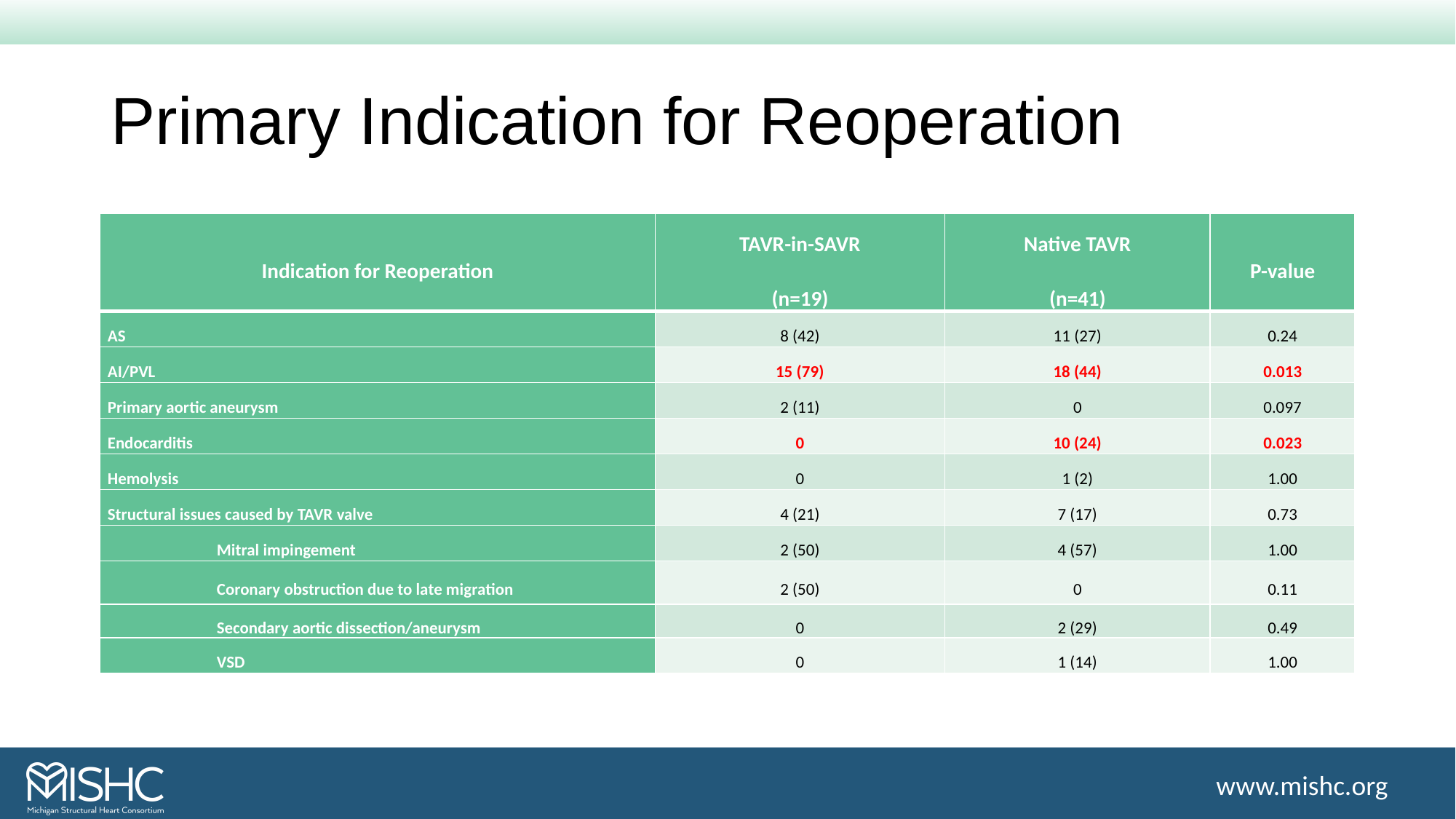

# Primary Indication for Reoperation
| Indication for Reoperation | TAVR-in-SAVR (n=19) | Native TAVR (n=41) | P-value |
| --- | --- | --- | --- |
| AS | 8 (42) | 11 (27) | 0.24 |
| AI/PVL | 15 (79) | 18 (44) | 0.013 |
| Primary aortic aneurysm | 2 (11) | 0 | 0.097 |
| Endocarditis | 0 | 10 (24) | 0.023 |
| Hemolysis | 0 | 1 (2) | 1.00 |
| Structural issues caused by TAVR valve | 4 (21) | 7 (17) | 0.73 |
| Mitral impingement | 2 (50) | 4 (57) | 1.00 |
| Coronary obstruction due to late migration | 2 (50) | 0 | 0.11 |
| Secondary aortic dissection/aneurysm | 0 | 2 (29) | 0.49 |
| VSD | 0 | 1 (14) | 1.00 |